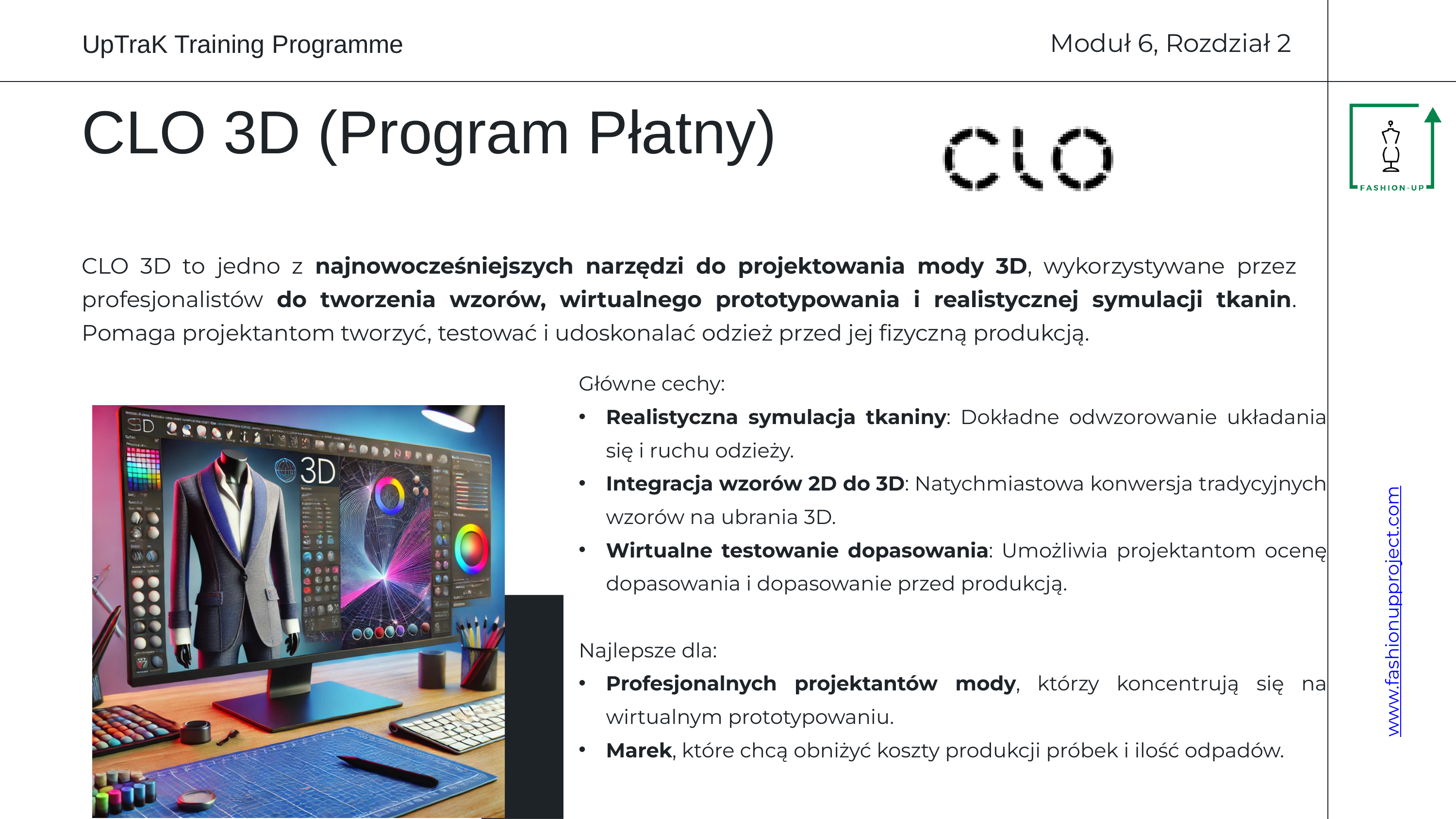

Moduł 6, Rozdział 2

UpTraK Training Programme

CLO 3D (Program Płatny)

CLO 3D to jedno z najnowocześniejszych narzędzi do projektowania mody 3D, wykorzystywane przez profesjonalistów do tworzenia wzorów, wirtualnego prototypowania i realistycznej symulacji tkanin. Pomaga projektantom tworzyć, testować i udoskonalać odzież przed jej fizyczną produkcją.

Główne cechy:
Realistyczna symulacja tkaniny: Dokładne odwzorowanie układania się i ruchu odzieży.
Integracja wzorów 2D do 3D: Natychmiastowa konwersja tradycyjnych wzorów na ubrania 3D.
Wirtualne testowanie dopasowania: Umożliwia projektantom ocenę dopasowania i dopasowanie przed produkcją.

Najlepsze dla:
Profesjonalnych projektantów mody, którzy koncentrują się na wirtualnym prototypowaniu.
Marek, które chcą obniżyć koszty produkcji próbek i ilość odpadów.

www.fashionupproject.com